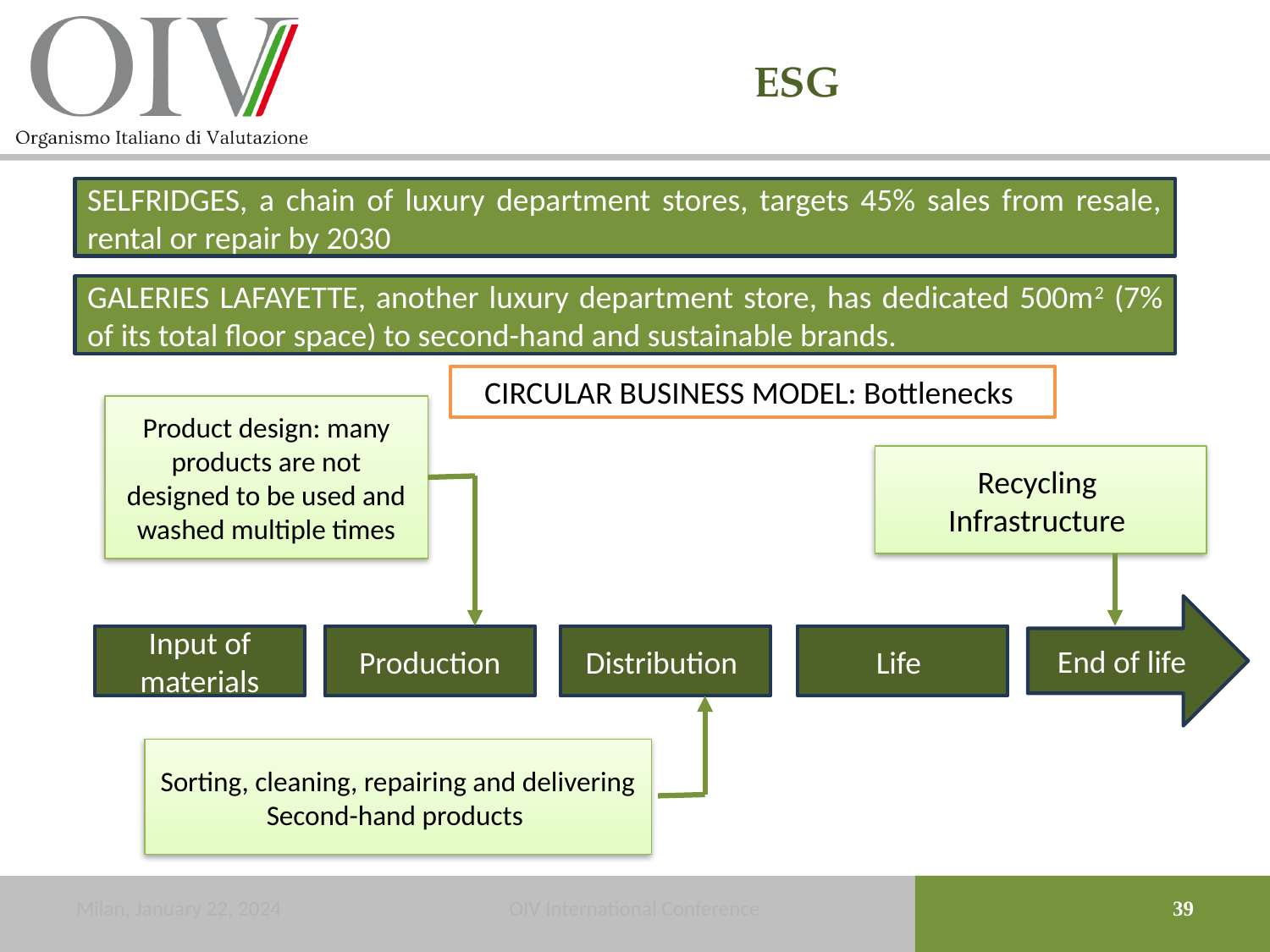

# ESG
SELFRIDGES, a chain of luxury department stores, targets 45% sales from resale, rental or repair by 2030
GALERIES LAFAYETTE, another luxury department store, has dedicated 500m2 (7% of its total floor space) to second-hand and sustainable brands.
CIRCULAR BUSINESS MODEL: Bottlenecks
Product design: many products are not designed to be used and washed multiple times
Recycling
Infrastructure
End of life
Input of materials
Production
Distribution
Life
Sorting, cleaning, repairing and delivering
Second-hand products
Milan, January 22, 2024
OIV International Conference
39